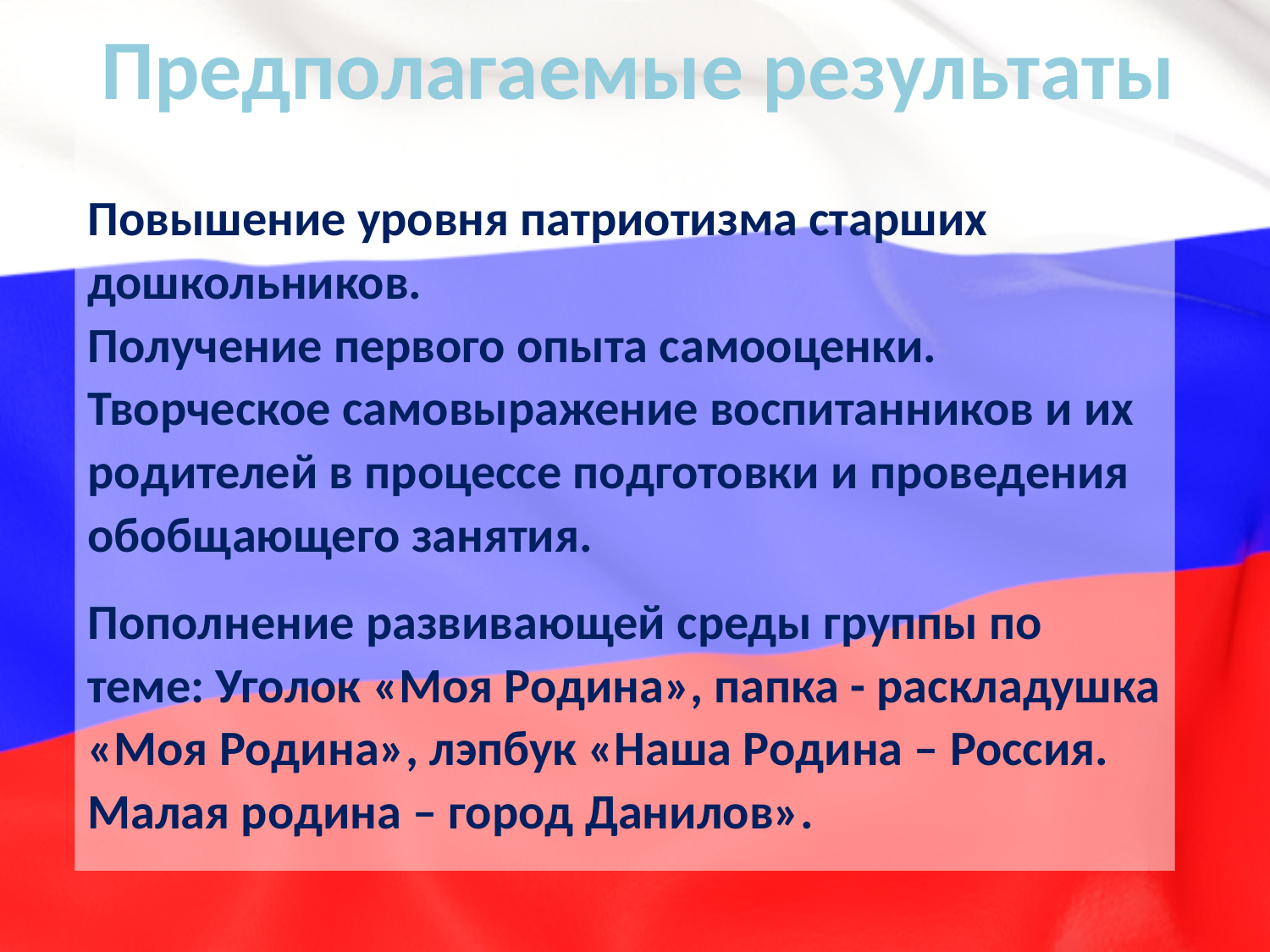

# Предполагаемые результаты

Повышение уровня патриотизма старших дошкольников.
Получение первого опыта самооценки.
Творческое самовыражение воспитанников и их родителей в процессе подготовки и проведения обобщающего занятия.
Пополнение развивающей среды группы по теме: Уголок «Моя Родина», папка - раскладушка «Моя Родина», лэпбук «Наша Родина – Россия. Малая родина – город Данилов».